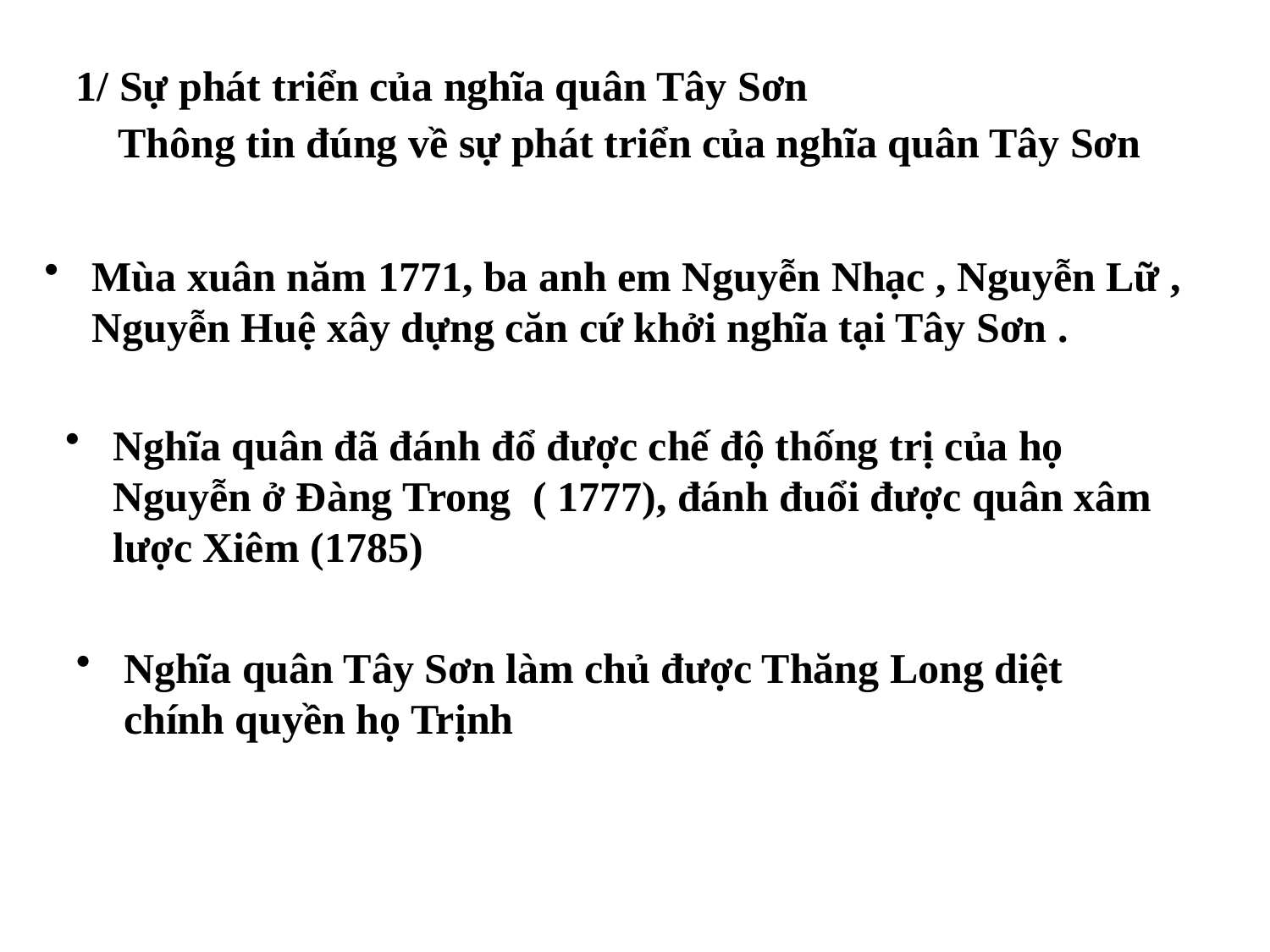

Thông tin đúng về sự phát triển của nghĩa quân Tây Sơn
1/ Sự phát triển của nghĩa quân Tây Sơn
Mùa xuân năm 1771, ba anh em Nguyễn Nhạc , Nguyễn Lữ , Nguyễn Huệ xây dựng căn cứ khởi nghĩa tại Tây Sơn .
Nghĩa quân đã đánh đổ được chế độ thống trị của họ Nguyễn ở Đàng Trong  ( 1777), đánh đuổi được quân xâm lược Xiêm (1785)
Nghĩa quân Tây Sơn làm chủ được Thăng Long diệt chính quyền họ Trịnh